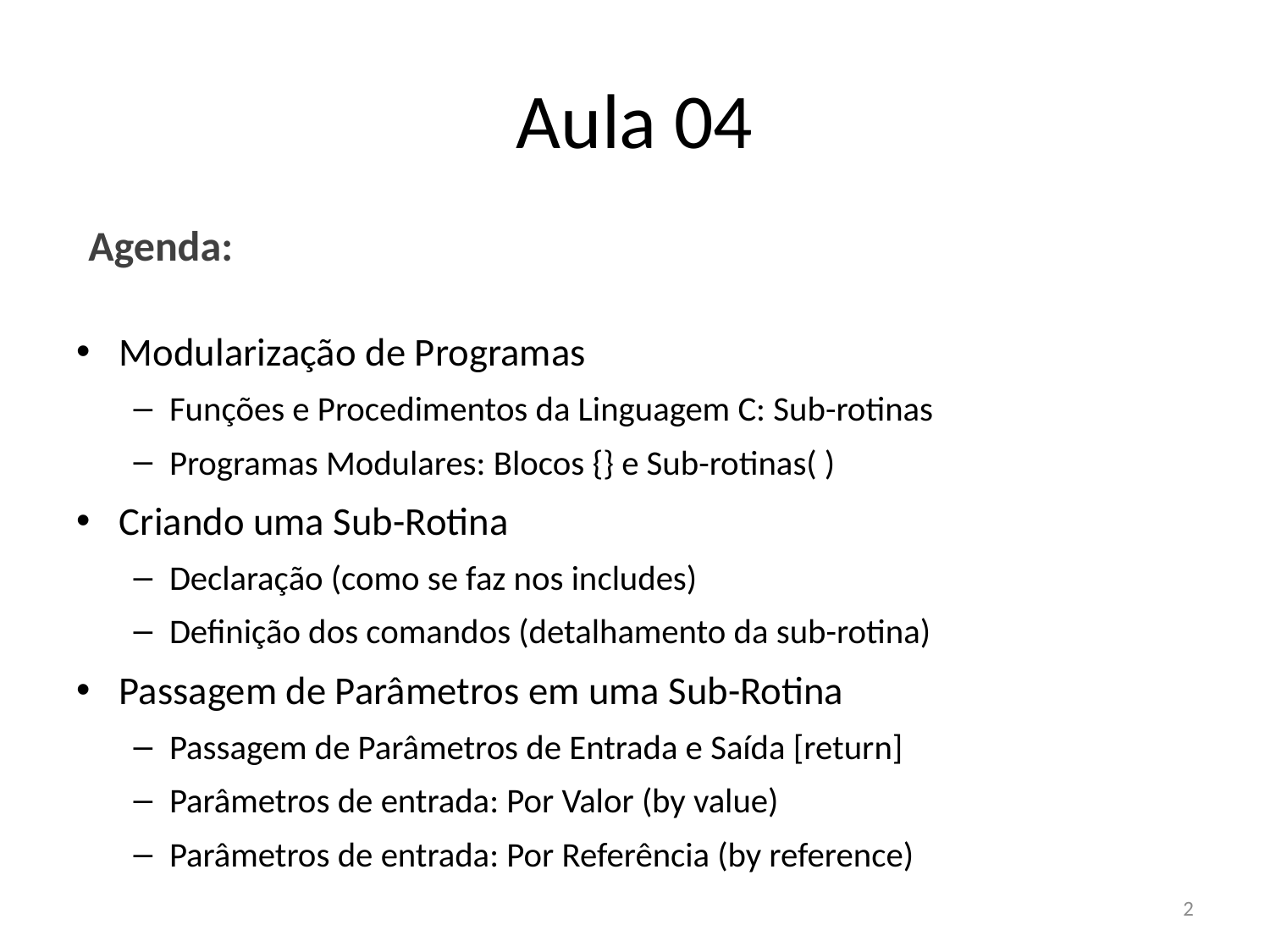

# Aula 04
Agenda:
Modularização de Programas
Funções e Procedimentos da Linguagem C: Sub-rotinas
Programas Modulares: Blocos {} e Sub-rotinas( )
Criando uma Sub-Rotina
Declaração (como se faz nos includes)
Definição dos comandos (detalhamento da sub-rotina)
Passagem de Parâmetros em uma Sub-Rotina
Passagem de Parâmetros de Entrada e Saída [return]
Parâmetros de entrada: Por Valor (by value)
Parâmetros de entrada: Por Referência (by reference)
2